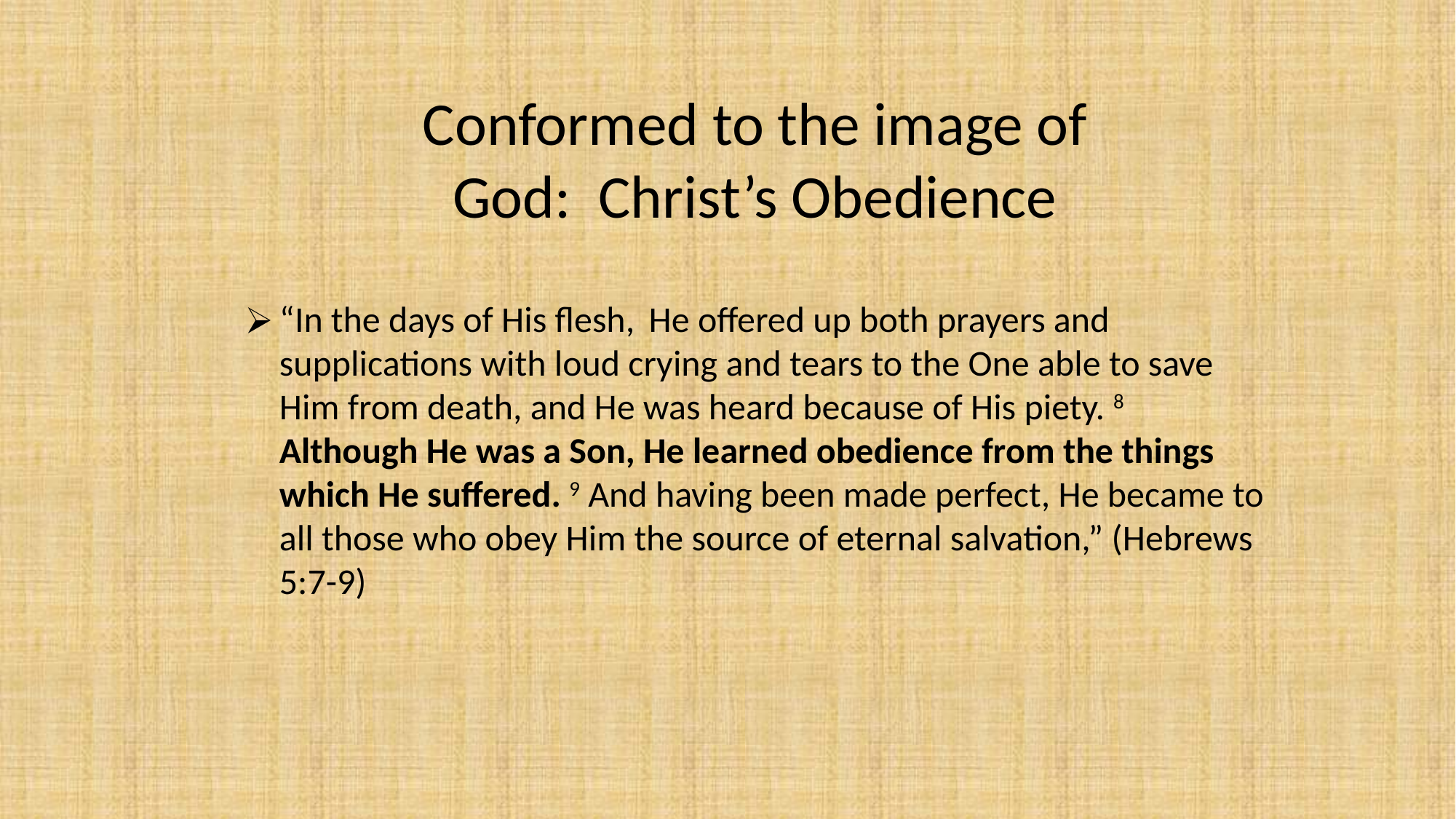

Conformed to the image of God:  Christ’s Obedience
“In the days of His flesh,  He offered up both prayers and supplications with loud crying and tears to the One able to save Him from death, and He was heard because of His piety. 8 Although He was a Son, He learned obedience from the things which He suffered. 9 And having been made perfect, He became to all those who obey Him the source of eternal salvation,” (Hebrews 5:7-9)